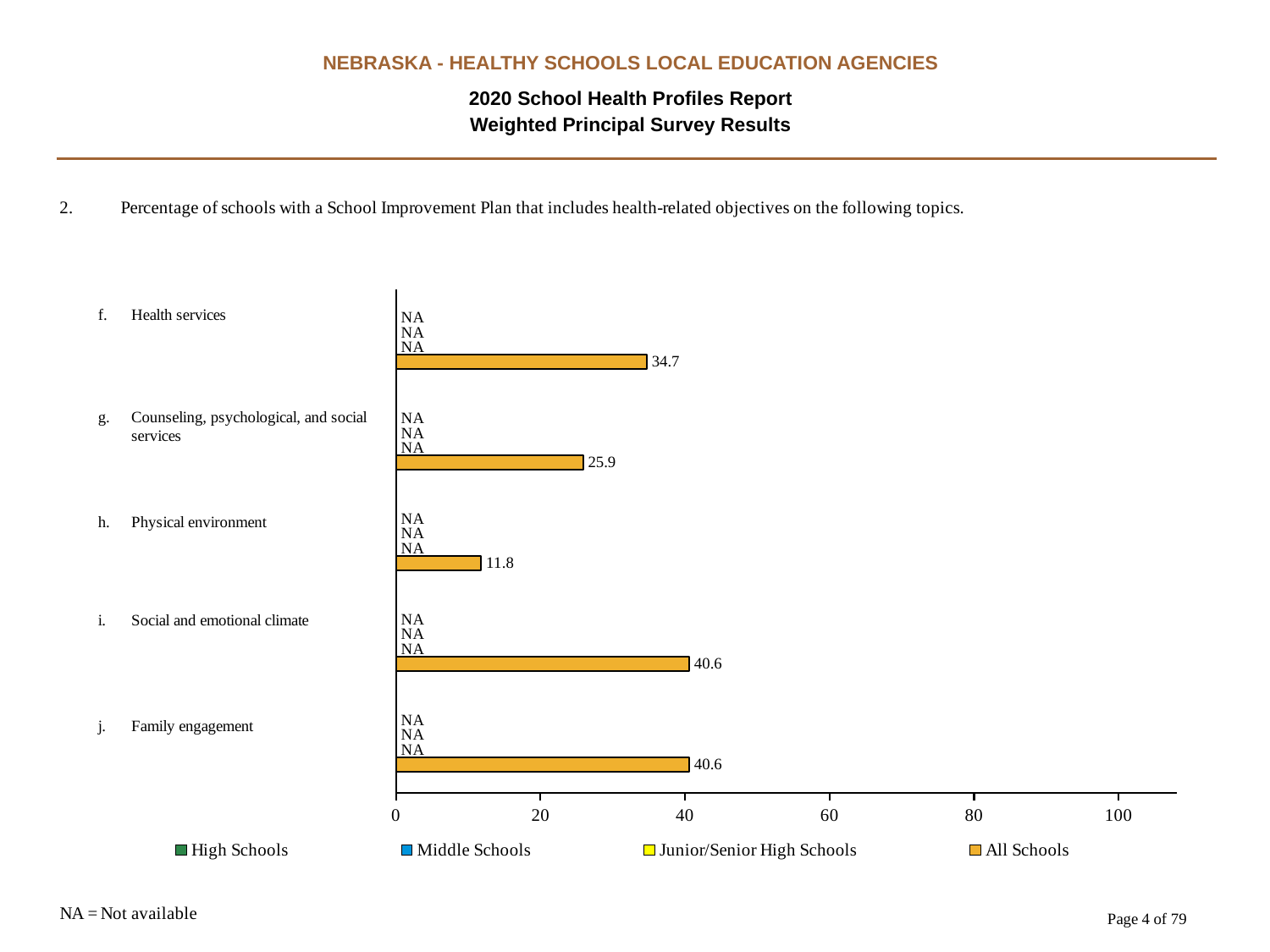

NEBRASKA - HEALTHY SCHOOLS LOCAL EDUCATION AGENCIES
2020 School Health Profiles Report
Weighted Principal Survey Results

### Chart

| Category | All Schools | Junior/Senior High Schools | Middle Schools | High Schools |
|---|---|---|---|---|
| Family engagement | 40.6 | 0.0009 | 0.0009 | 0.0009 |
| Social and emotional climate | 40.6 | 0.0009 | 0.0009 | 0.0009 |
| Physical environment | 11.8 | 0.0009 | 0.0009 | 0.0009 |
| Counseling, psychological, and social services | 25.9 | 0.0009 | 0.0009 | 0.0009 |
| Health services | 34.7 | 0.0009 | 0.0009 | 0.0009 |